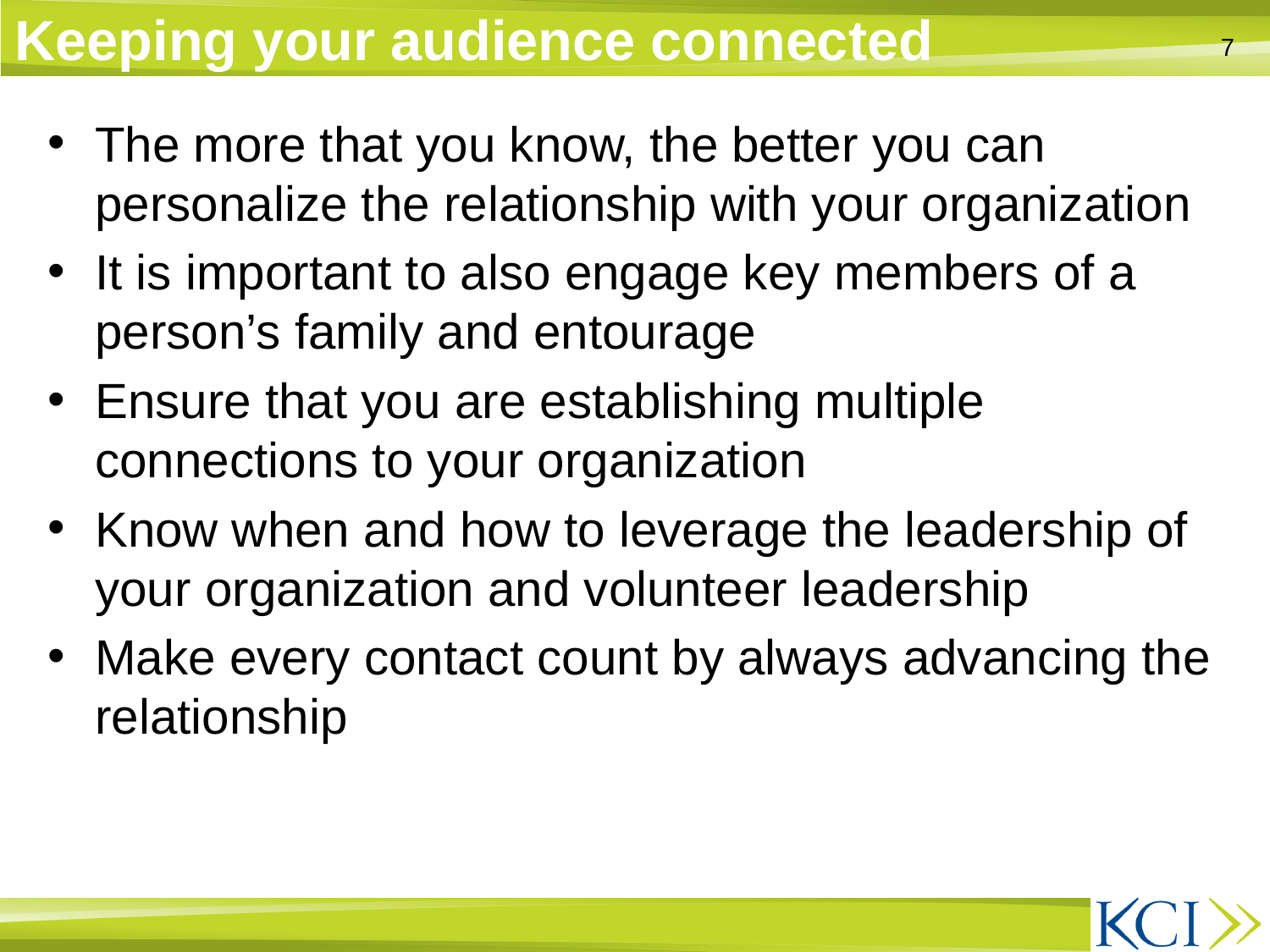

Keeping your audience connected
7
The more that you know, the better you can personalize the relationship with your organization
It is important to also engage key members of a person’s family and entourage
Ensure that you are establishing multiple connections to your organization
Know when and how to leverage the leadership of your organization and volunteer leadership
Make every contact count by always advancing the relationship